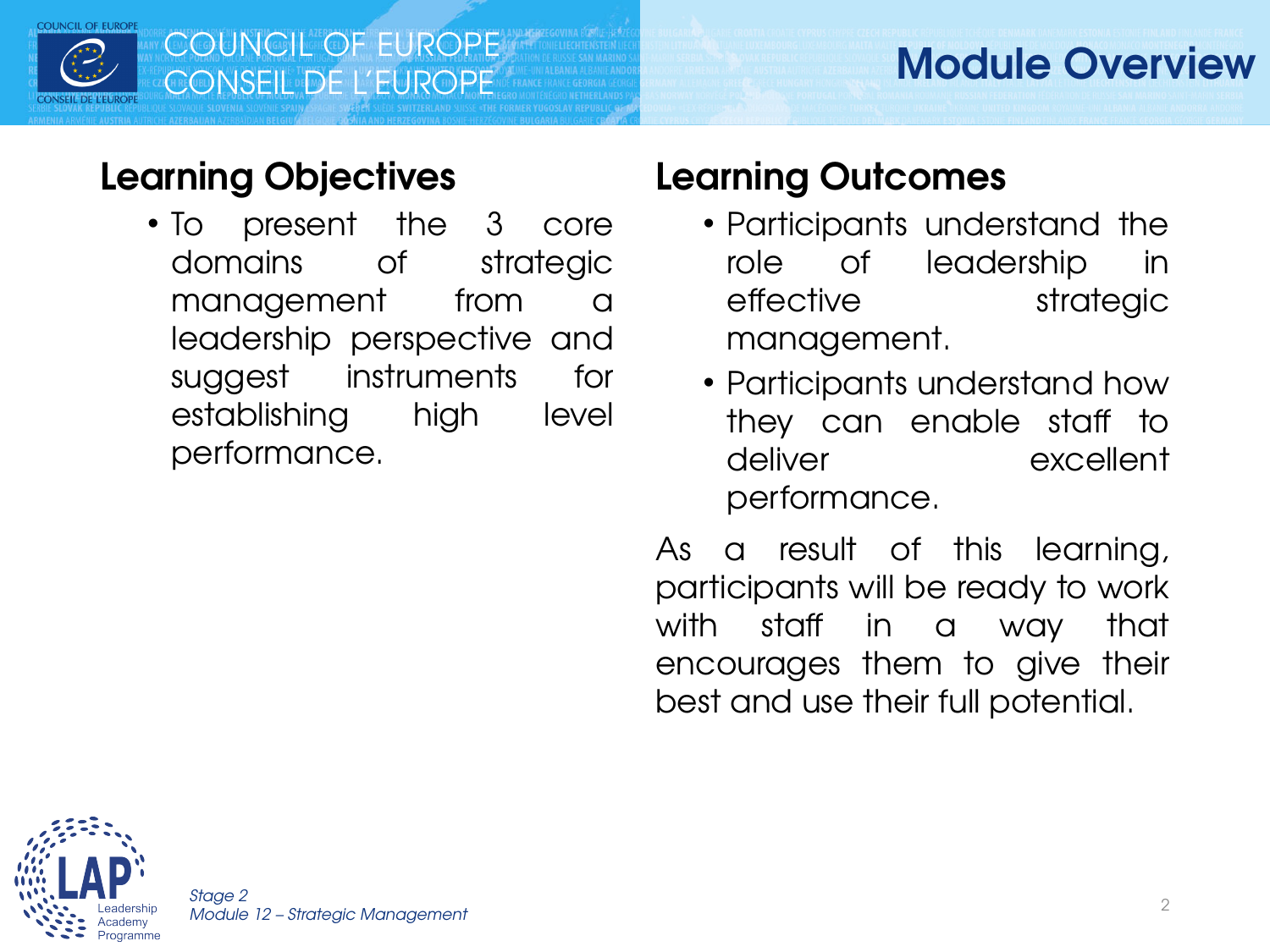

# Module Overview
Learning Objectives
To present the 3 core domains of strategic management from a leadership perspective and suggest instruments for establishing high level performance.
Learning Outcomes
Participants understand the role of leadership in effective strategic management.
Participants understand how they can enable staff to deliver excellent performance.
As a result of this learning, participants will be ready to work with staff in a way that encourages them to give their best and use their full potential.

Stage 2
Module 12 – Strategic Management
2